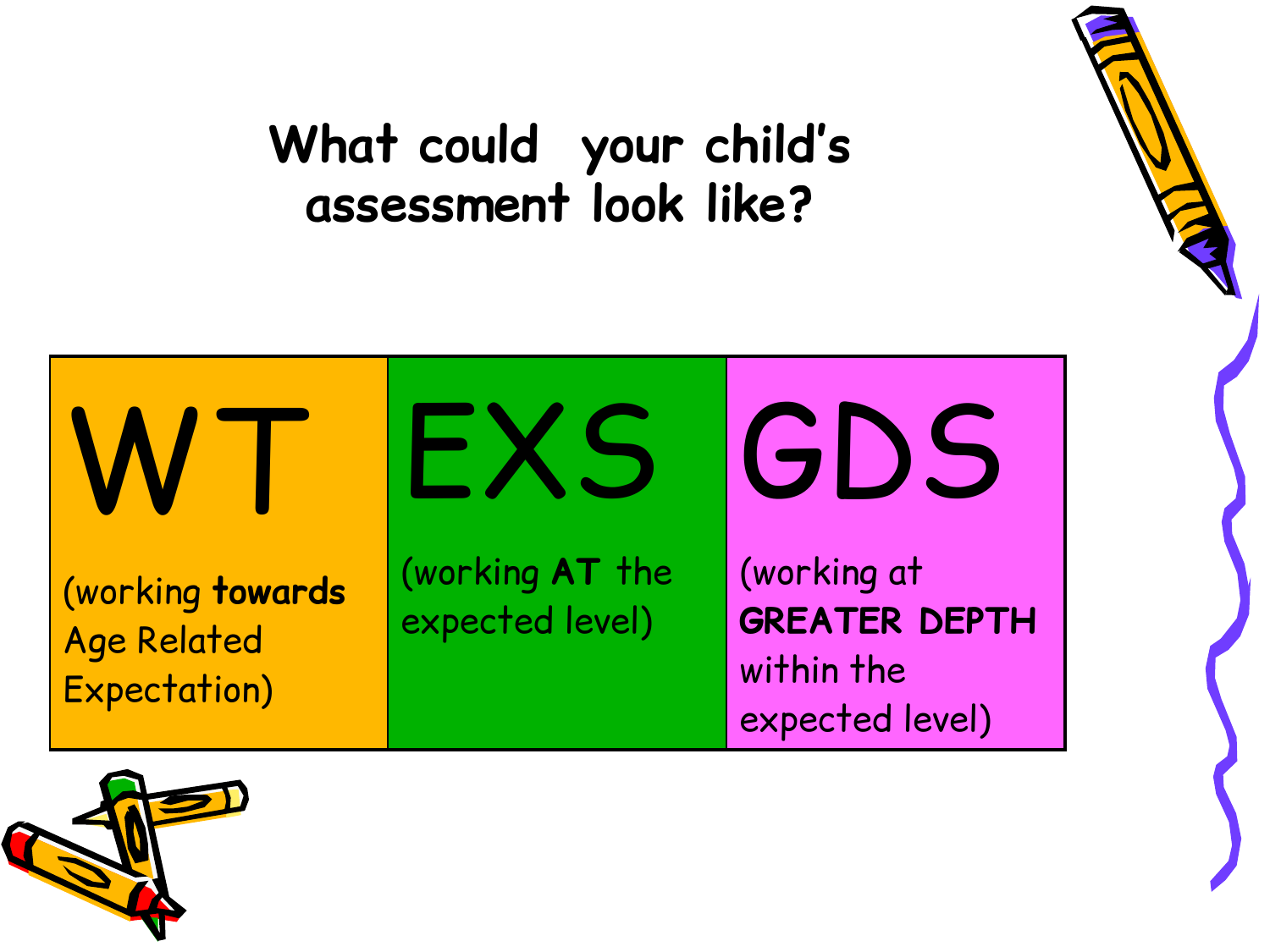

What could  your child’s assessment look like?
| WT (working towards Age Related Expectation) | EXS (working AT the expected level) | GDS (working at GREATER DEPTH within the expected level) |
| --- | --- | --- |